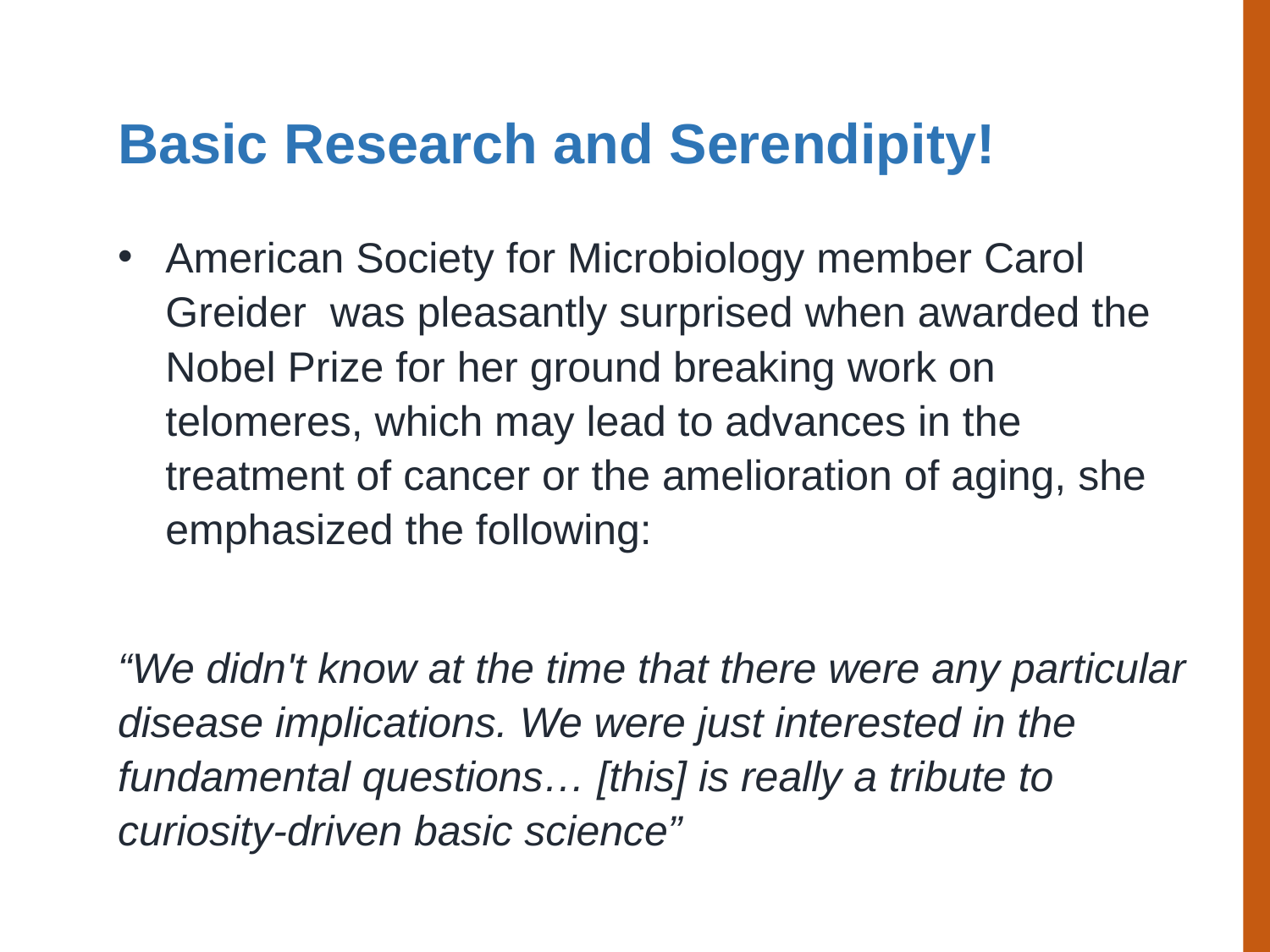

Basic Research and Serendipity!

American Society for Microbiology member Carol Greider  was pleasantly surprised when awarded the Nobel Prize for her ground breaking work on telomeres, which may lead to advances in the treatment of cancer or the amelioration of aging, she emphasized the following:

“We didn't know at the time that there were any particular disease implications. We were just interested in the fundamental questions… [this] is really a tribute to curiosity-driven basic science”